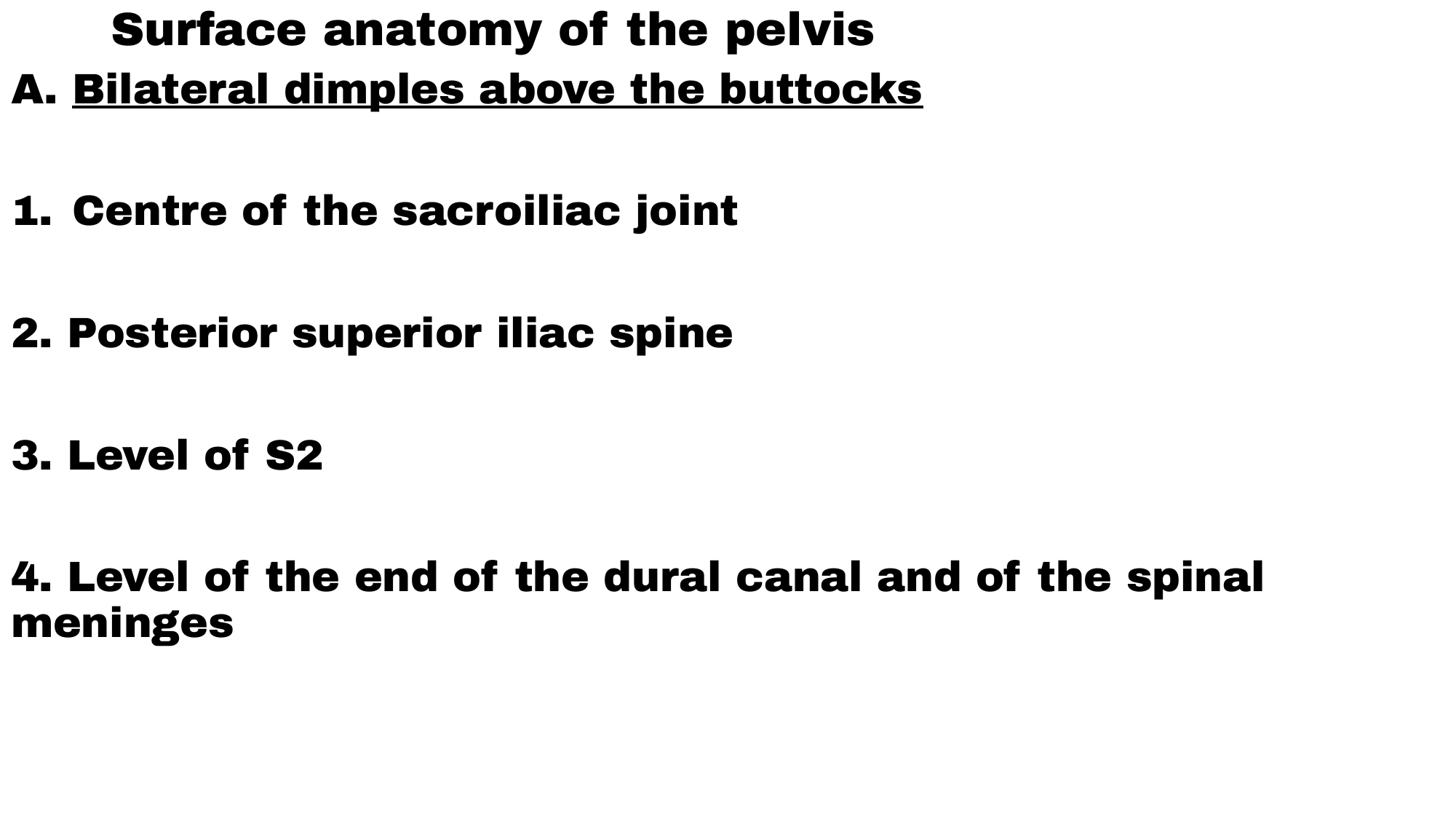

# Surface anatomy of the pelvis
A. Bilateral dimples above the buttocks

Centre of the sacroiliac joint

2. Posterior superior iliac spine

3. Level of S2

4. Level of the end of the dural canal and of the spinal meninges